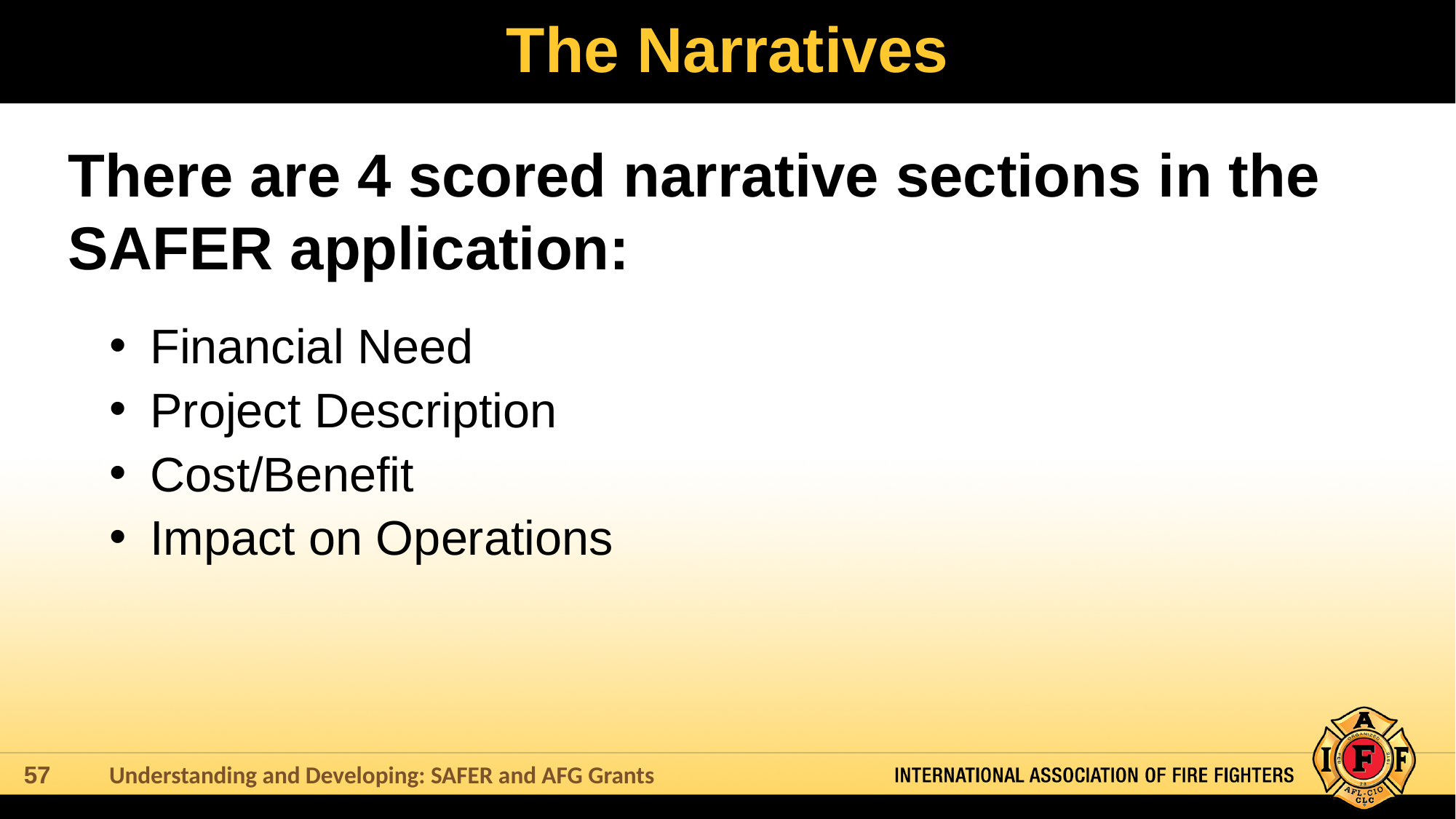

# The Narratives
There are 4 scored narrative sections in the SAFER application:
Financial Need
Project Description
Cost/Benefit
Impact on Operations

Understanding and Developing: SAFER and AFG Grants